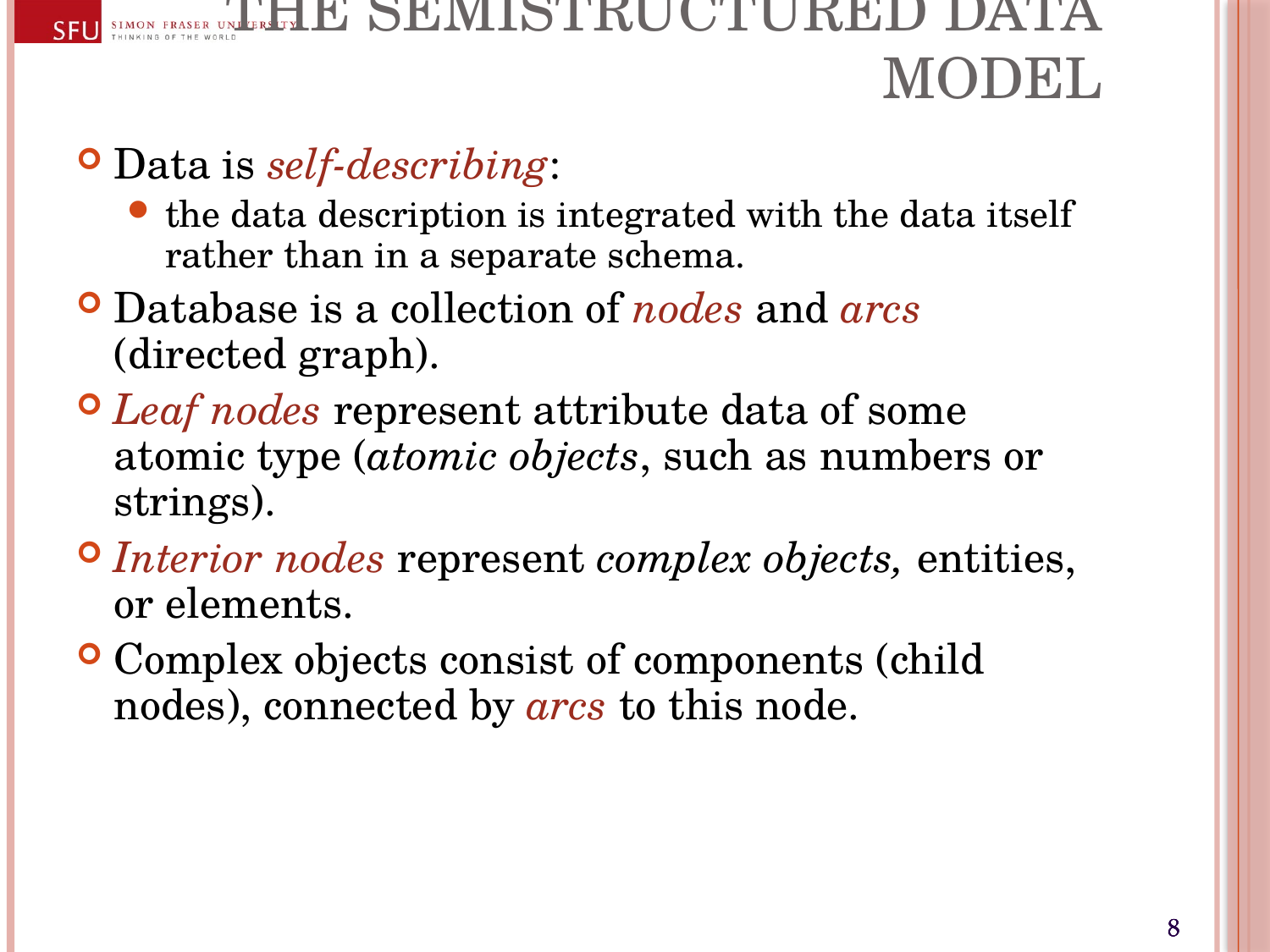

# The Semistructured Data Model
Data is self-describing:
the data description is integrated with the data itself rather than in a separate schema.
Database is a collection of nodes and arcs (directed graph).
Leaf nodes represent attribute data of some atomic type (atomic objects, such as numbers or strings).
Interior nodes represent complex objects, entities, or elements.
Complex objects consist of components (child nodes), connected by arcs to this node.